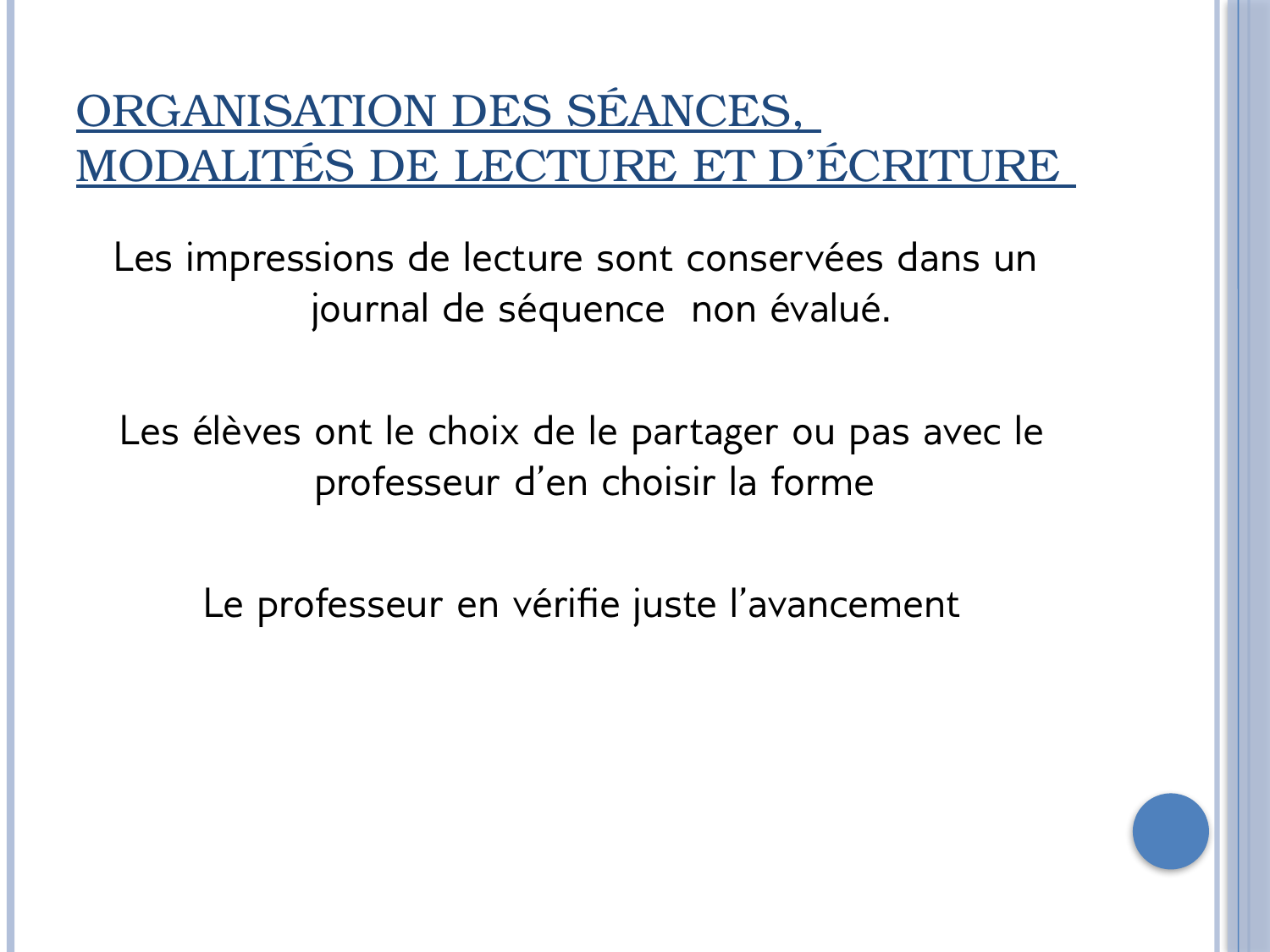

# Organisation des séances, modalités de lecture et d’écriture
Les impressions de lecture sont conservées dans un  journal de séquence  non évalué.

Les élèves ont le choix de le partager ou pas avec le professeur d’en choisir la forme

Le professeur en vérifie juste l’avancement